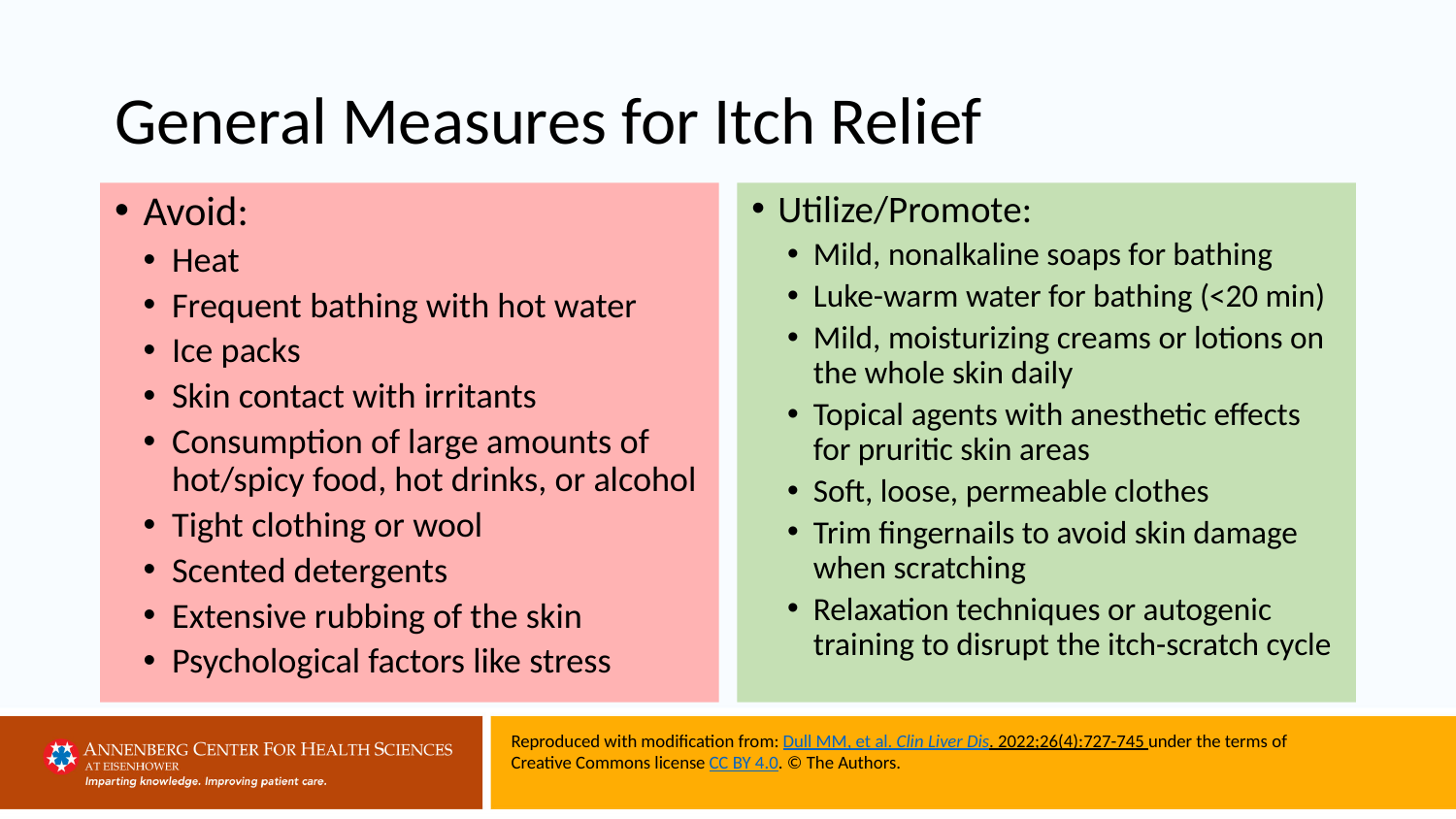

# General Measures for Itch Relief
Avoid:
Heat
Frequent bathing with hot water
Ice packs
Skin contact with irritants
Consumption of large amounts of hot/spicy food, hot drinks, or alcohol
Tight clothing or wool
Scented detergents
Extensive rubbing of the skin
Psychological factors like stress
Utilize/Promote:
Mild, nonalkaline soaps for bathing
Luke-warm water for bathing (<20 min)
Mild, moisturizing creams or lotions on the whole skin daily
Topical agents with anesthetic effects for pruritic skin areas
Soft, loose, permeable clothes
Trim fingernails to avoid skin damage when scratching
Relaxation techniques or autogenic training to disrupt the itch-scratch cycle
Reproduced with modification from: Dull MM, et al. Clin Liver Dis. 2022;26(4):727-745 under the terms of Creative Commons license CC BY 4.0. © The Authors.